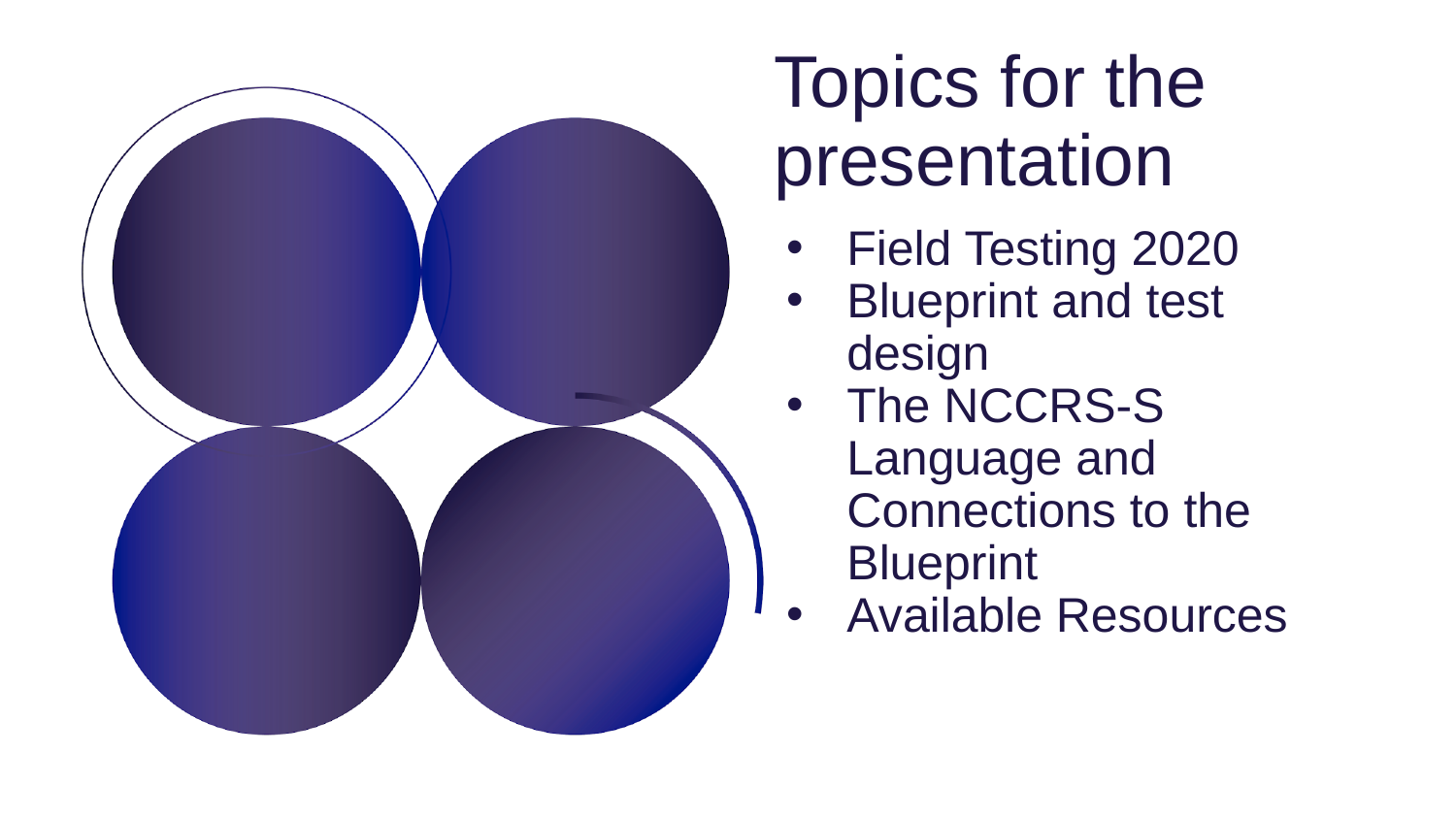

# Topics for the presentation
Field Testing 2020
Blueprint and test design
The NCCRS-S Language and Connections to the Blueprint
Available Resources